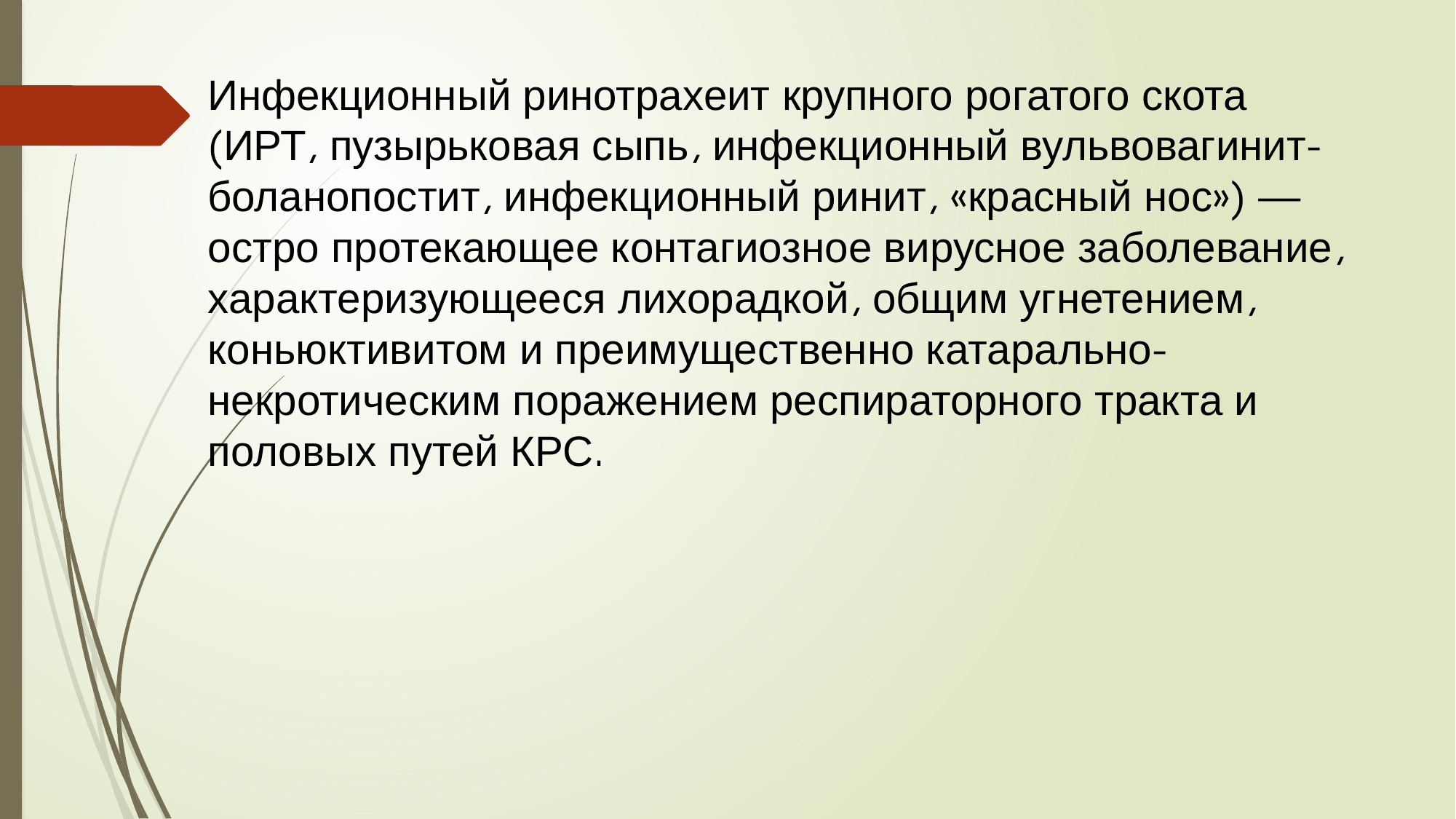

Инфекционный ринотрахеит крупного рогатого скота (ИРТ, пузырьковая сыпь, инфекционный вульвовагинит-боланопостит, инфекционный ринит, «красный нос») — остро протекающее контагиозное вирусное заболевание, характеризующееся лихорадкой, общим угнетением, коньюктивитом и преимущественно катарально-некротическим поражением респираторного тракта и половых путей КРС.